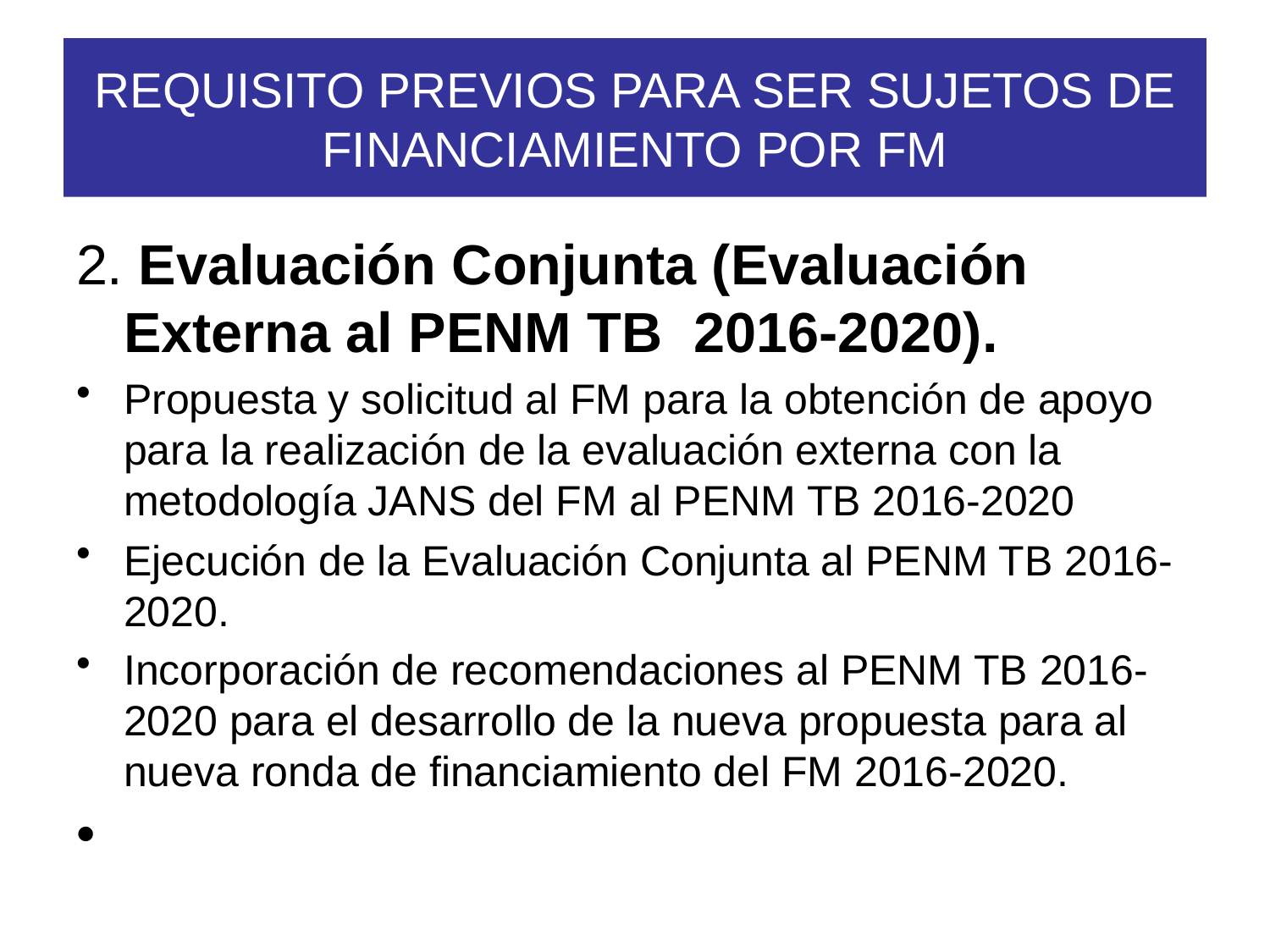

# REQUISITO PREVIOS PARA SER SUJETOS DE FINANCIAMIENTO POR FM
2. Evaluación Conjunta (Evaluación Externa al PENM TB  2016-2020).
Propuesta y solicitud al FM para la obtención de apoyo para la realización de la evaluación externa con la metodología JANS del FM al PENM TB 2016-2020
Ejecución de la Evaluación Conjunta al PENM TB 2016-2020.
Incorporación de recomendaciones al PENM TB 2016-2020 para el desarrollo de la nueva propuesta para al nueva ronda de financiamiento del FM 2016-2020.